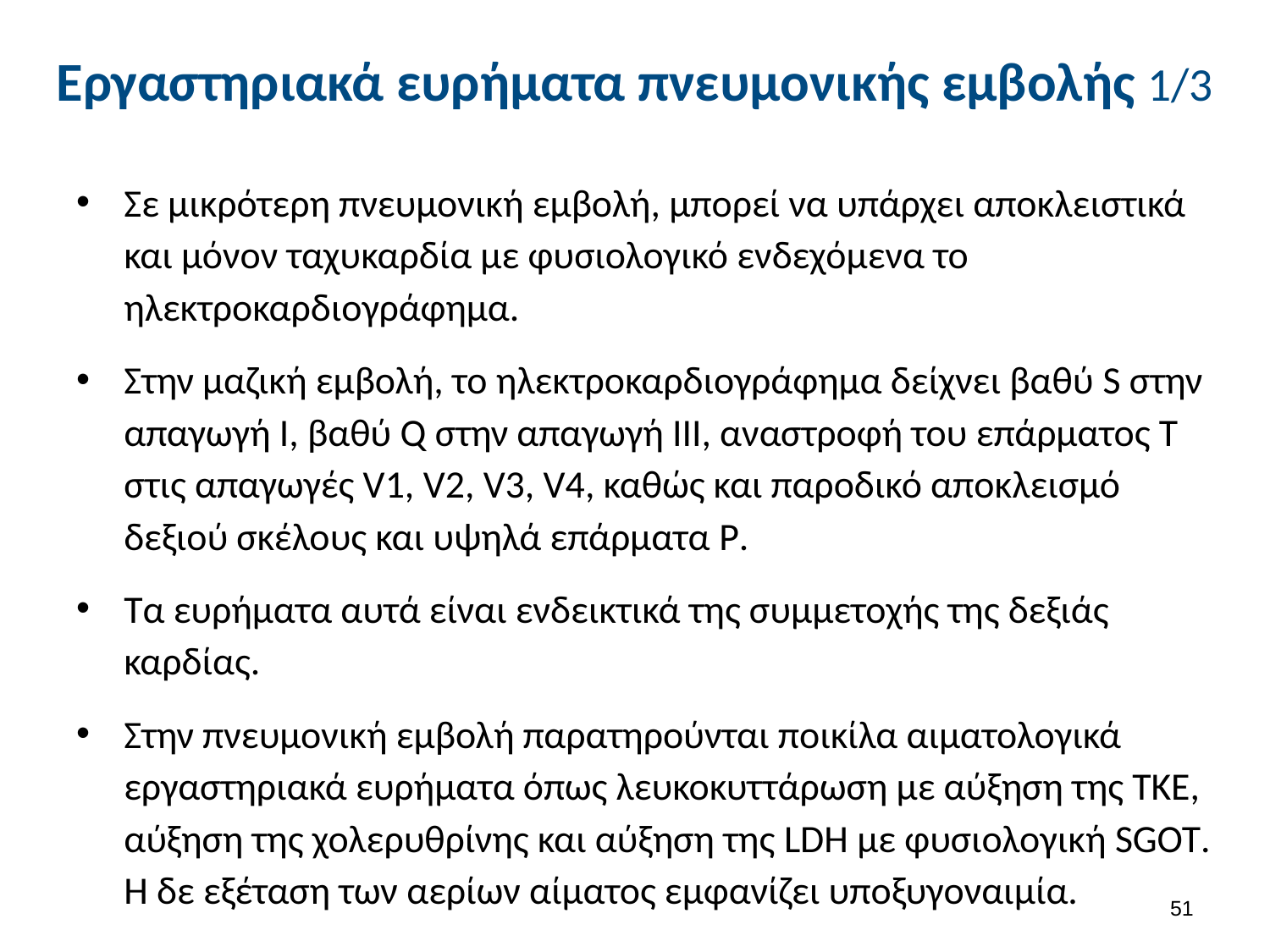

# Εργαστηριακά ευρήματα πνευμονικής εμβολής 1/3
Σε μικρότερη πνευμονική εμβολή, μπορεί να υπάρχει αποκλειστικά και μόνον ταχυκαρδία με φυσιολογικό ενδεχόμενα το ηλεκτροκαρδιογράφημα.
Στην μαζική εμβολή, το ηλεκτροκαρδιογράφημα δείχνει βαθύ S στην απαγωγή Ι, βαθύ Q στην απαγωγή ΙΙΙ, αναστροφή του επάρματος Τ στις απαγωγές V1, V2, V3, V4, καθώς και παροδικό αποκλεισμό δεξιού σκέλους και υψηλά επάρματα P.
Τα ευρήματα αυτά είναι ενδεικτικά της συμμετοχής της δεξιάς καρδίας.
Στην πνευμονική εμβολή παρατηρούνται ποικίλα αιματολογικά εργαστηριακά ευρήματα όπως λευκοκυττάρωση με αύξηση της ΤΚΕ, αύξηση της χολερυθρίνης και αύξηση της LDH με φυσιολογική SGOT. Η δε εξέταση των αερίων αίματος εμφανίζει υποξυγοναιμία.
51